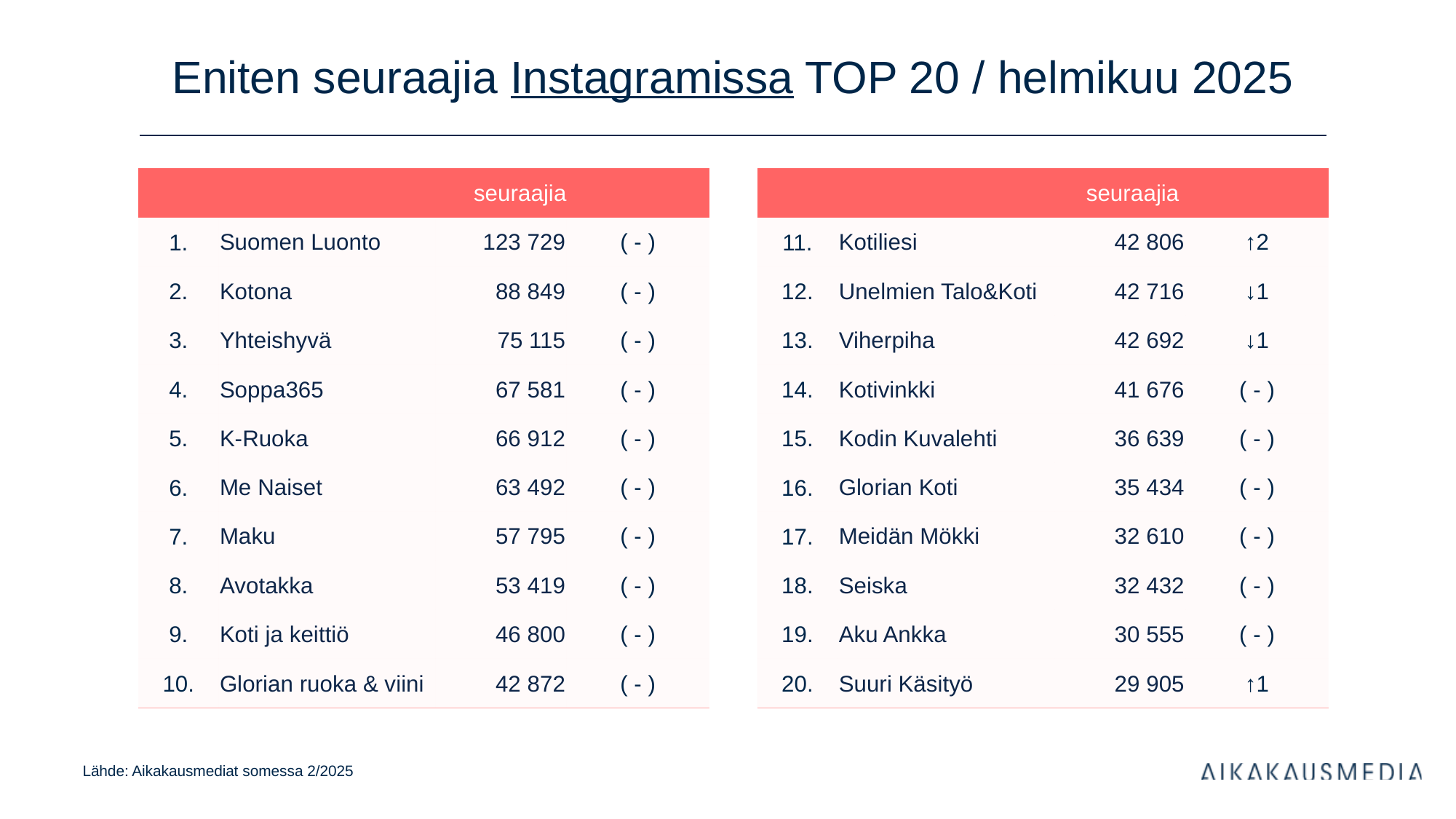

# Eniten seuraajia Instagramissa TOP 20 / helmikuu 2025
|  |  | seuraajia |  |
| --- | --- | --- | --- |
| 1. | Suomen Luonto | 123 729 | ( - ) |
| 2. | Kotona | 88 849 | ( - ) |
| 3. | Yhteishyvä | 75 115 | ( - ) |
| 4. | Soppa365 | 67 581 | ( - ) |
| 5. | K-Ruoka | 66 912 | ( - ) |
| 6. | Me Naiset | 63 492 | ( - ) |
| 7. | Maku | 57 795 | ( - ) |
| 8. | Avotakka | 53 419 | ( - ) |
| 9. | Koti ja keittiö | 46 800 | ( - ) |
| 10. | Glorian ruoka & viini | 42 872 | ( - ) |
|  |  | seuraajia |  |
| --- | --- | --- | --- |
| 11. | Kotiliesi | 42 806 | ↑2 |
| 12. | Unelmien Talo&Koti | 42 716 | ↓1 |
| 13. | Viherpiha | 42 692 | ↓1 |
| 14. | Kotivinkki | 41 676 | ( - ) |
| 15. | Kodin Kuvalehti | 36 639 | ( - ) |
| 16. | Glorian Koti | 35 434 | ( - ) |
| 17. | Meidän Mökki | 32 610 | ( - ) |
| 18. | Seiska | 32 432 | ( - ) |
| 19. | Aku Ankka | 30 555 | ( - ) |
| 20. | Suuri Käsityö | 29 905 | ↑1 |